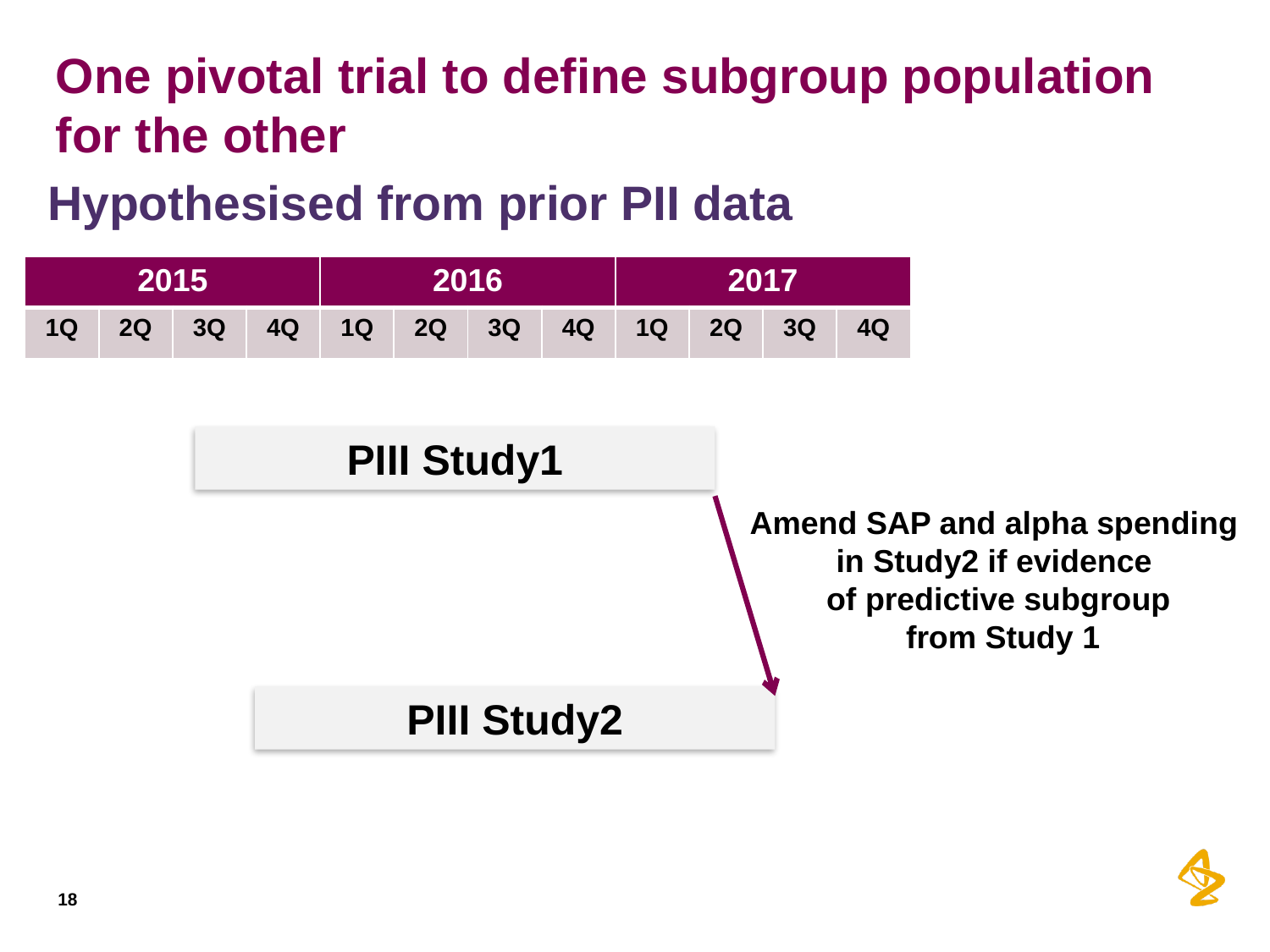

# One pivotal trial to define subgroup population for the other
Hypothesised from prior PII data
| 2015 |  |  |  | 2016 |  |  |  | 2017 |  |  |  |
| --- | --- | --- | --- | --- | --- | --- | --- | --- | --- | --- | --- |
| 1Q | 2Q | 3Q | 4Q | 1Q | 2Q | 3Q | 4Q | 1Q | 2Q | 3Q | 4Q |
PIII Study1
PIII Study2
FLAURA PFS
Amend SAP and alpha spending
in Study2 if evidence
of predictive subgroup
 from Study 1
18